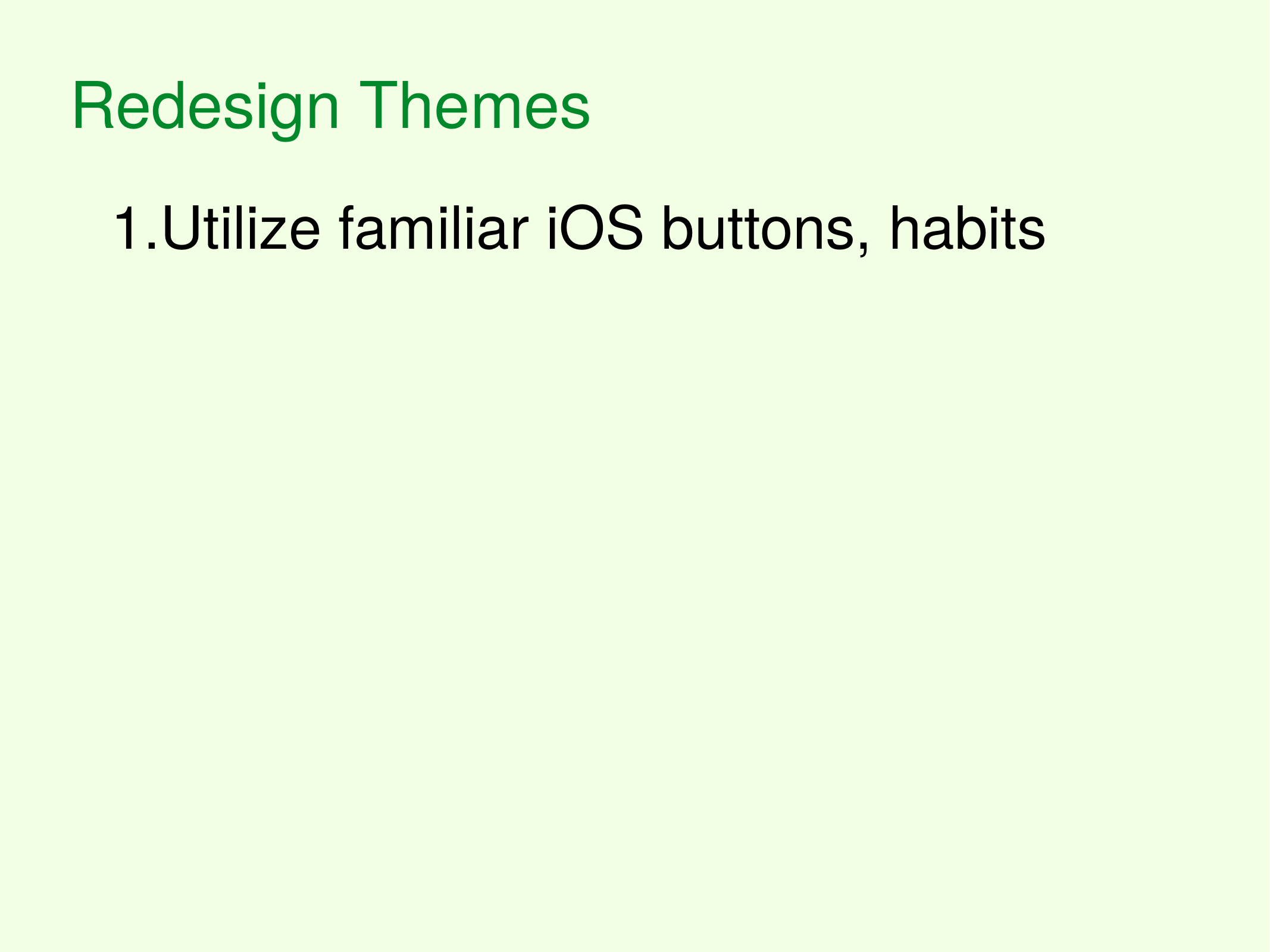

Redesign Themes
Utilize familiar iOS buttons, habits
Utilize real estate to simplify flow
Dashboard approach
Improve overall aesthetics